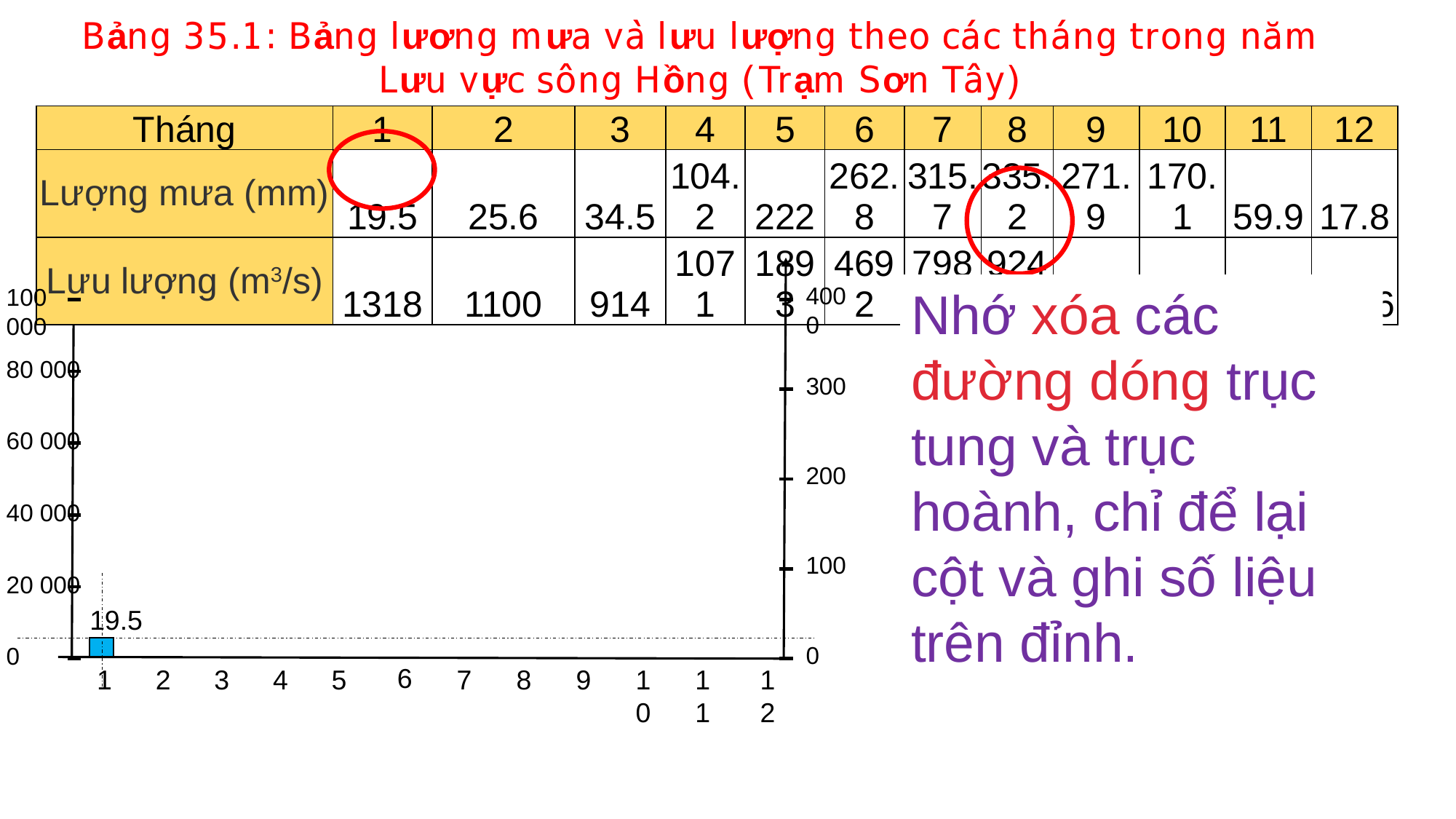

Bảng 35.1: Bảng lương mưa và lưu lượng theo các tháng trong năm
Lưu vực sông Hồng (Trạm Sơn Tây)
| Tháng | 1 | 2 | 3 | 4 | 5 | 6 | 7 | 8 | 9 | 10 | 11 | 12 |
| --- | --- | --- | --- | --- | --- | --- | --- | --- | --- | --- | --- | --- |
| Lượng mưa (mm) | 19.5 | 25.6 | 34.5 | 104.2 | 222 | 262.8 | 315.7 | 335.2 | 271.9 | 170.1 | 59.9 | 17.8 |
| Lưu lượng (m3/s) | 1318 | 1100 | 914 | 1071 | 1893 | 4692 | 7986 | 9246 | 6690 | 4122 | 2813 | 1746 |

Vẽ TRỤC TUNG bên TAY TRÁI thể hiện LƯU LƯỢNG NƯỚC
Lưu ý số liệu CAO NHẤT trên trục tung cao hơn số liệu cao nhất trong bảng số liệu
Chia trục hoành thành 12 THÁNG có khoảng cách ĐỀU NHAU

Tương tự, vẽ trục tung BÊN PHẢI thể hiện LƯỢNG MƯA. (Lưu ý: vị trí 2 trục tung có thể đổi cho nhau)

Vẽ các cột thể hiện LƯỢNG MƯA trước, dóng trục tung bên PHẢI cho đúng giá trị, dóng trục hoành cho đúng tháng)
Nhớ xóa các đường dóng trục tung và trục hoành, chỉ để lại cột và ghi số liệu trên đỉnh.

4000
300
200
100
0
100 000
80 000
60 000
40 000
20 000
0
19.5

6
1
2
3
4
5
7
8
9
10
11
12